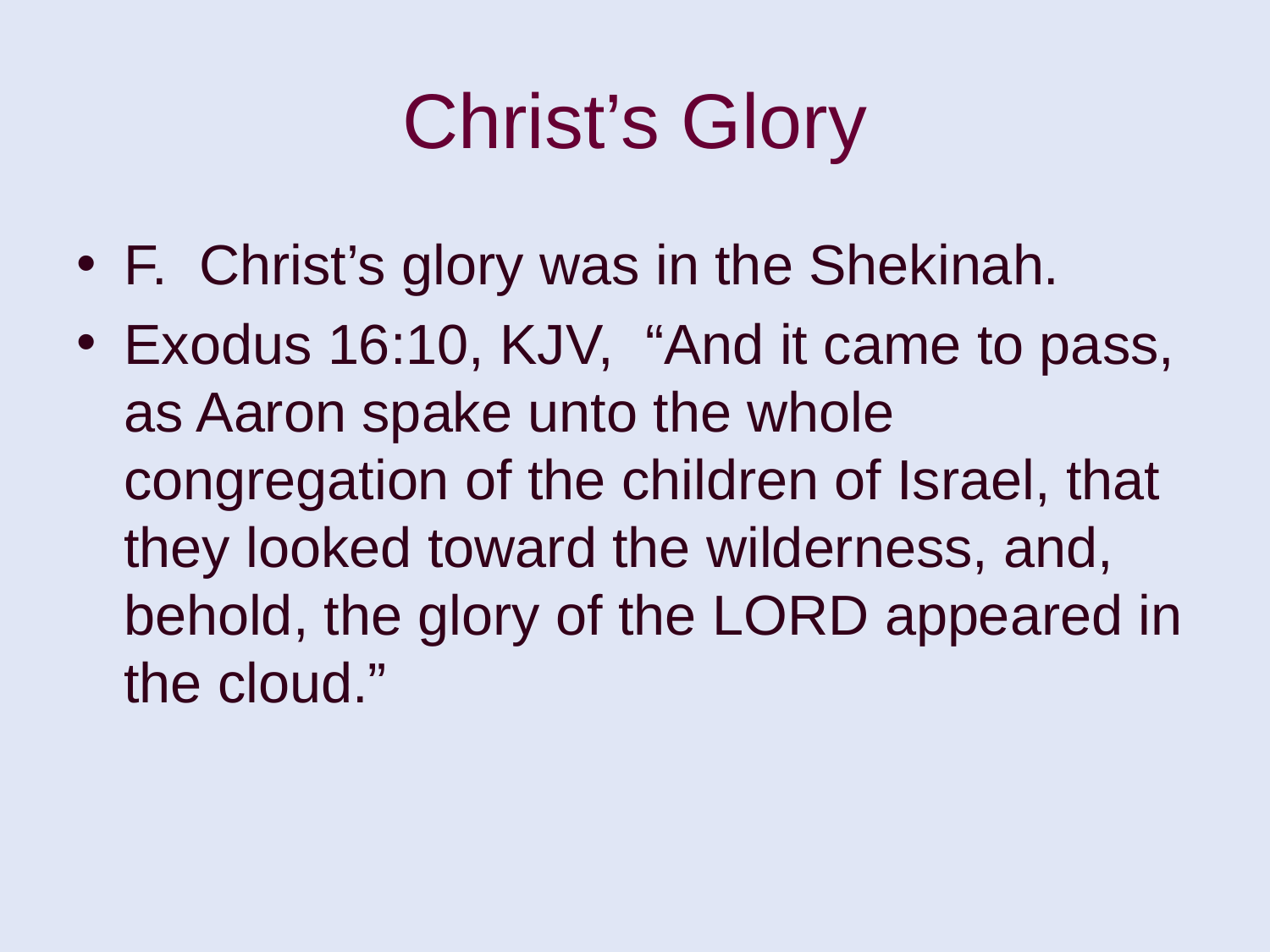

# Christ’s Glory
F.  Christ’s glory was in the Shekinah.
Exodus 16:10, KJV,  “And it came to pass, as Aaron spake unto the whole congregation of the children of Israel, that they looked toward the wilderness, and, behold, the glory of the LORD appeared in the cloud.”